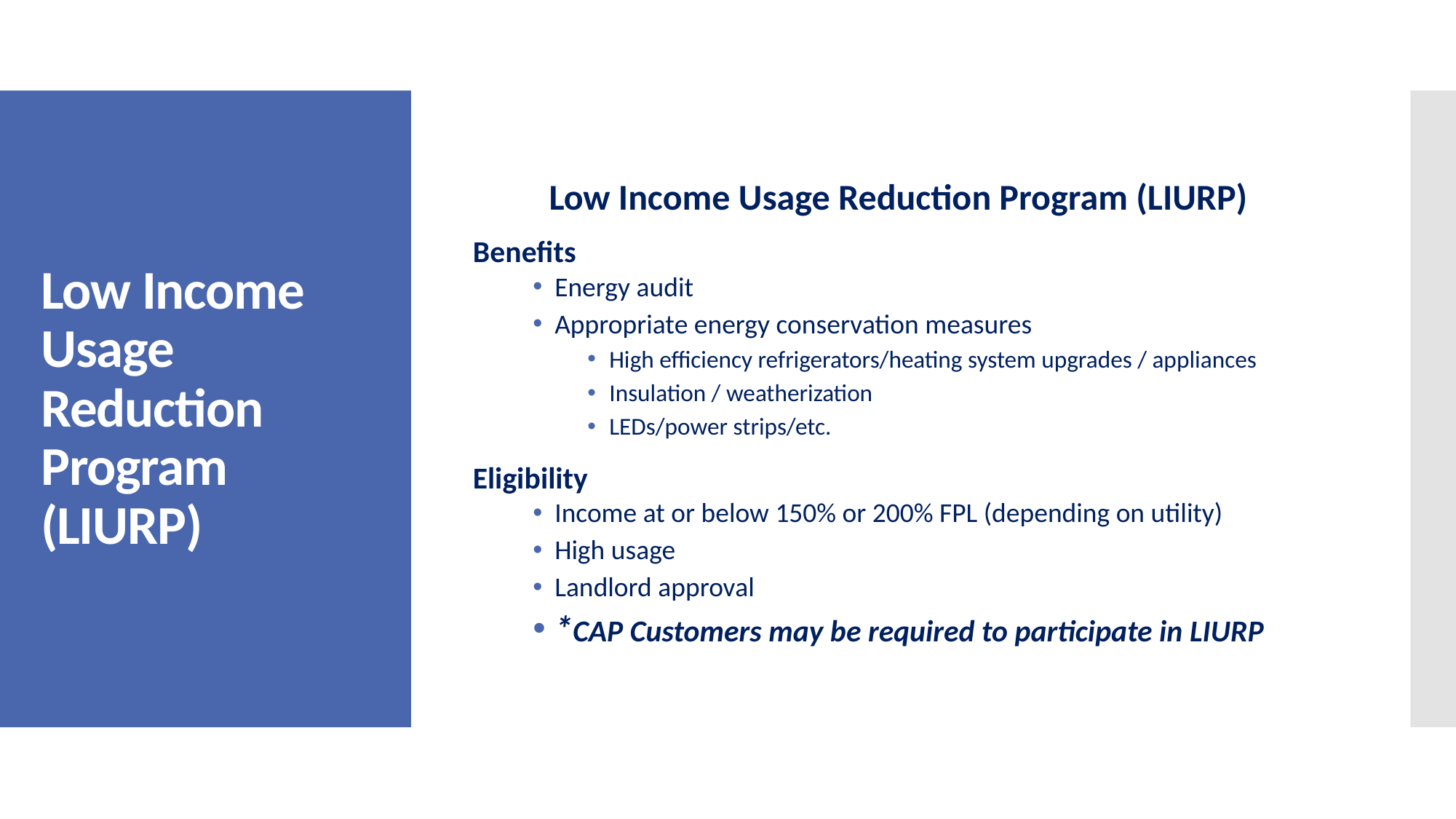

# Low Income Usage Reduction Program (LIURP)
Low Income Usage Reduction Program (LIURP)
Benefits
Energy audit
Appropriate energy conservation measures
High efficiency refrigerators/heating system upgrades / appliances
Insulation / weatherization
LEDs/power strips/etc.
Eligibility
Income at or below 150% or 200% FPL (depending on utility)
High usage
Landlord approval
*CAP Customers may be required to participate in LIURP
Low Income Usage Reduction Program (LIURP)